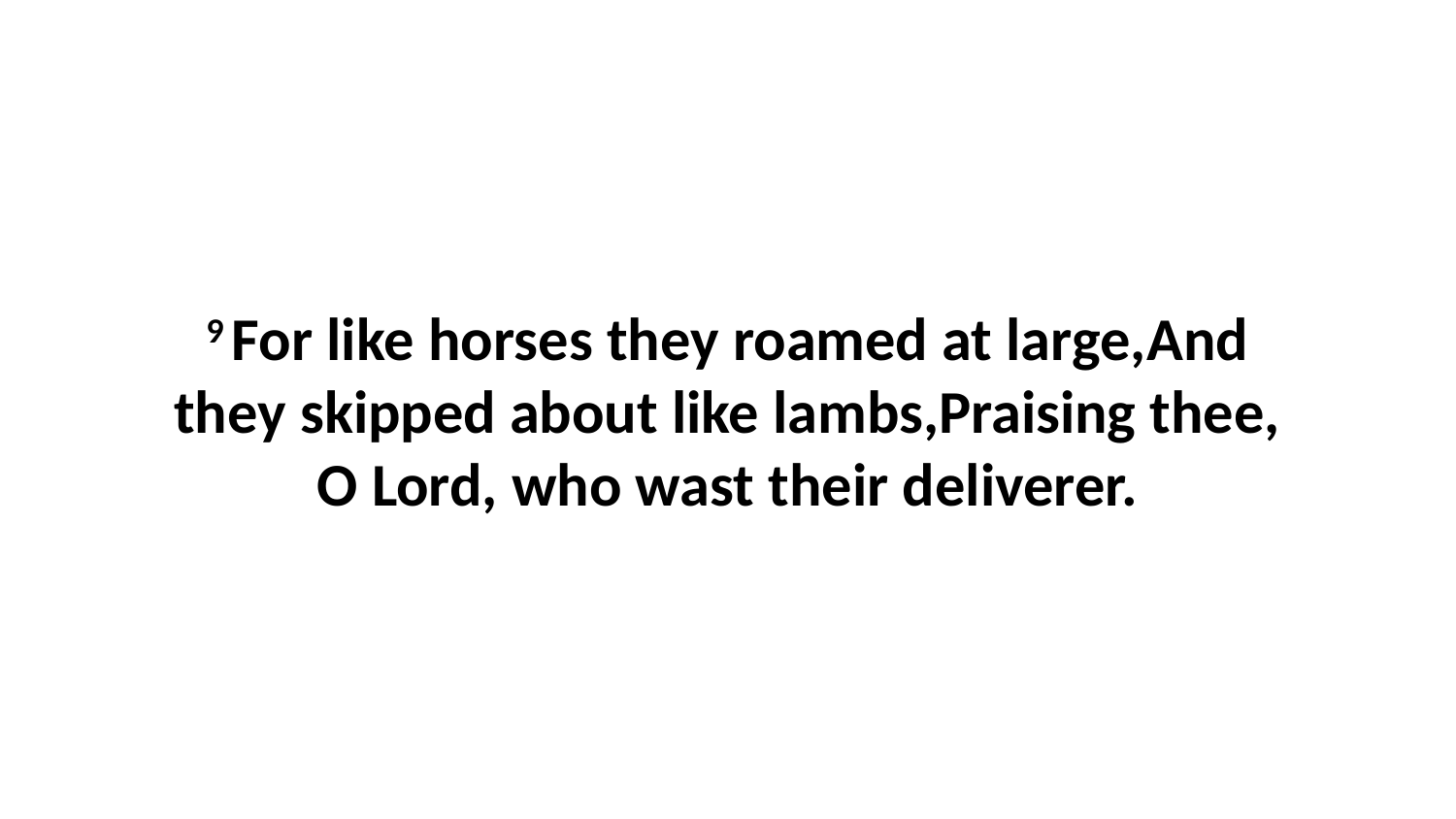

9 For like horses they roamed at large,And they skipped about like lambs,Praising thee, O Lord, who wast their deliverer.